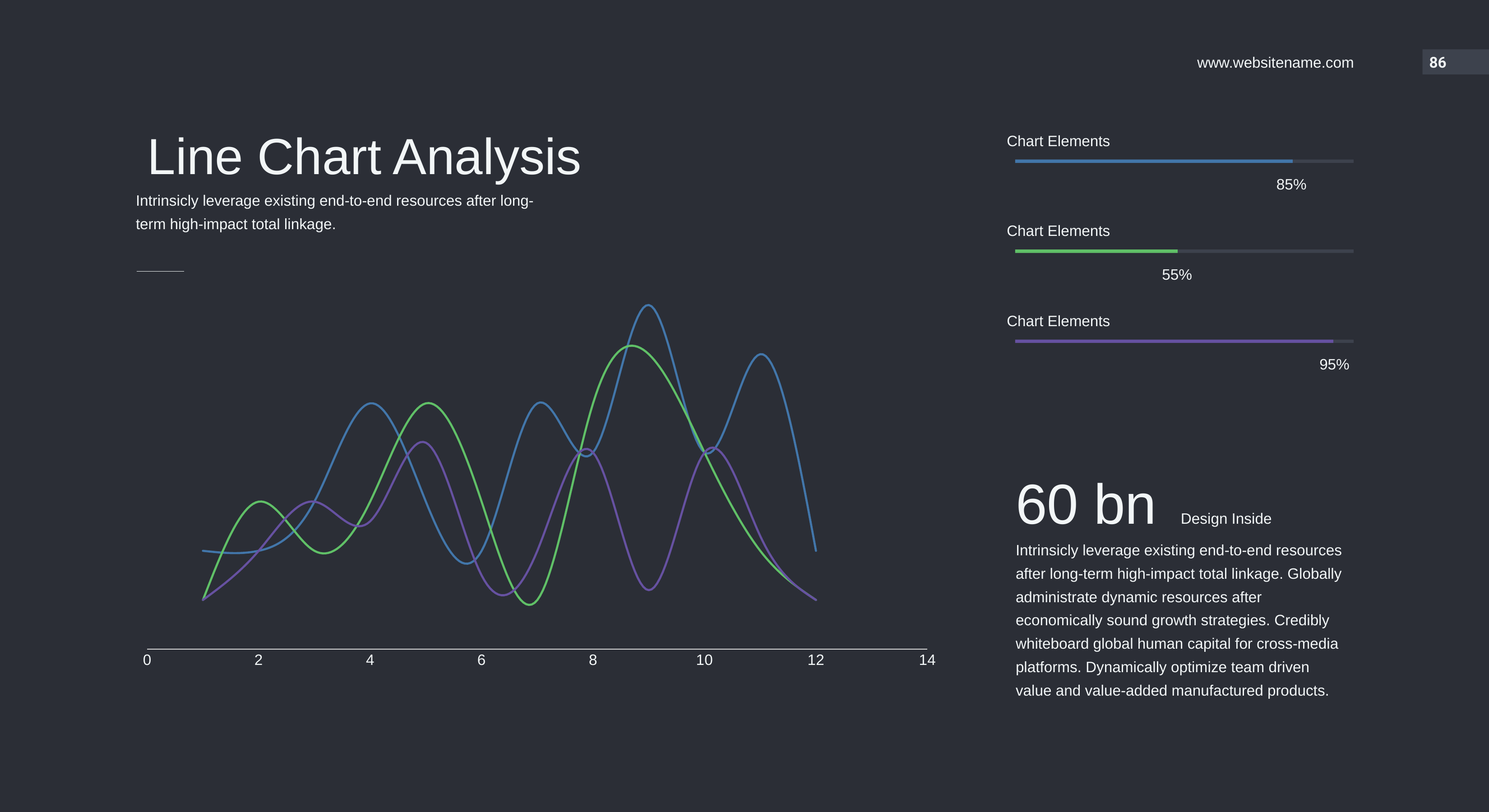

www.websitename.com
86
Line Chart Analysis
Chart Elements

85%
Intrinsicly leverage existing end-to-end resources after long-term high-impact total linkage.
Chart Elements

### Chart

| Category | Series 1 | Series 2 | Series 3 |
|---|---|---|---|

55%
Chart Elements

95%
60 bn   Design Inside
Intrinsicly leverage existing end-to-end resources after long-term high-impact total linkage. Globally administrate dynamic resources after economically sound growth strategies. Credibly whiteboard global human capital for cross-media platforms. Dynamically optimize team driven value and value-added manufactured products.